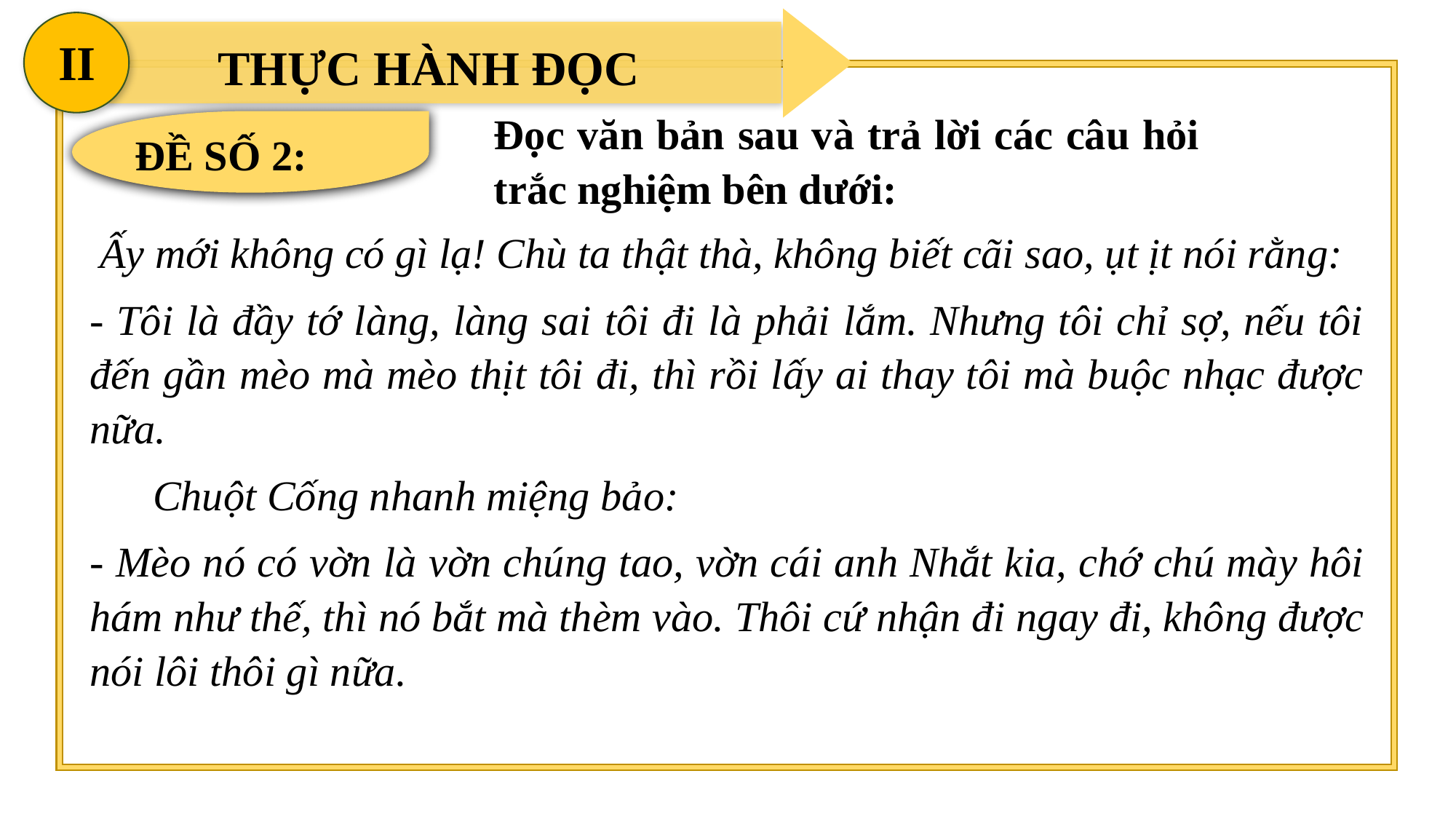

II
THỰC HÀNH ĐỌC

Đọc văn bản sau và trả lời các câu hỏi trắc nghiệm bên dưới:
ĐỀ SỐ 2:
 Ấy mới không có gì lạ! Chù ta thật thà, không biết cãi sao, ụt ịt nói rằng:
- Tôi là đầy tớ làng, làng sai tôi đi là phải lắm. Nhưng tôi chỉ sợ, nếu tôi đến gần mèo mà mèo thịt tôi đi, thì rồi lấy ai thay tôi mà buộc nhạc được nữa.
      Chuột Cống nhanh miệng bảo:
- Mèo nó có vờn là vờn chúng tao, vờn cái anh Nhắt kia, chớ chú mày hôi hám như thế, thì nó bắt mà thèm vào. Thôi cứ nhận đi ngay đi, không được nói lôi thôi gì nữa.